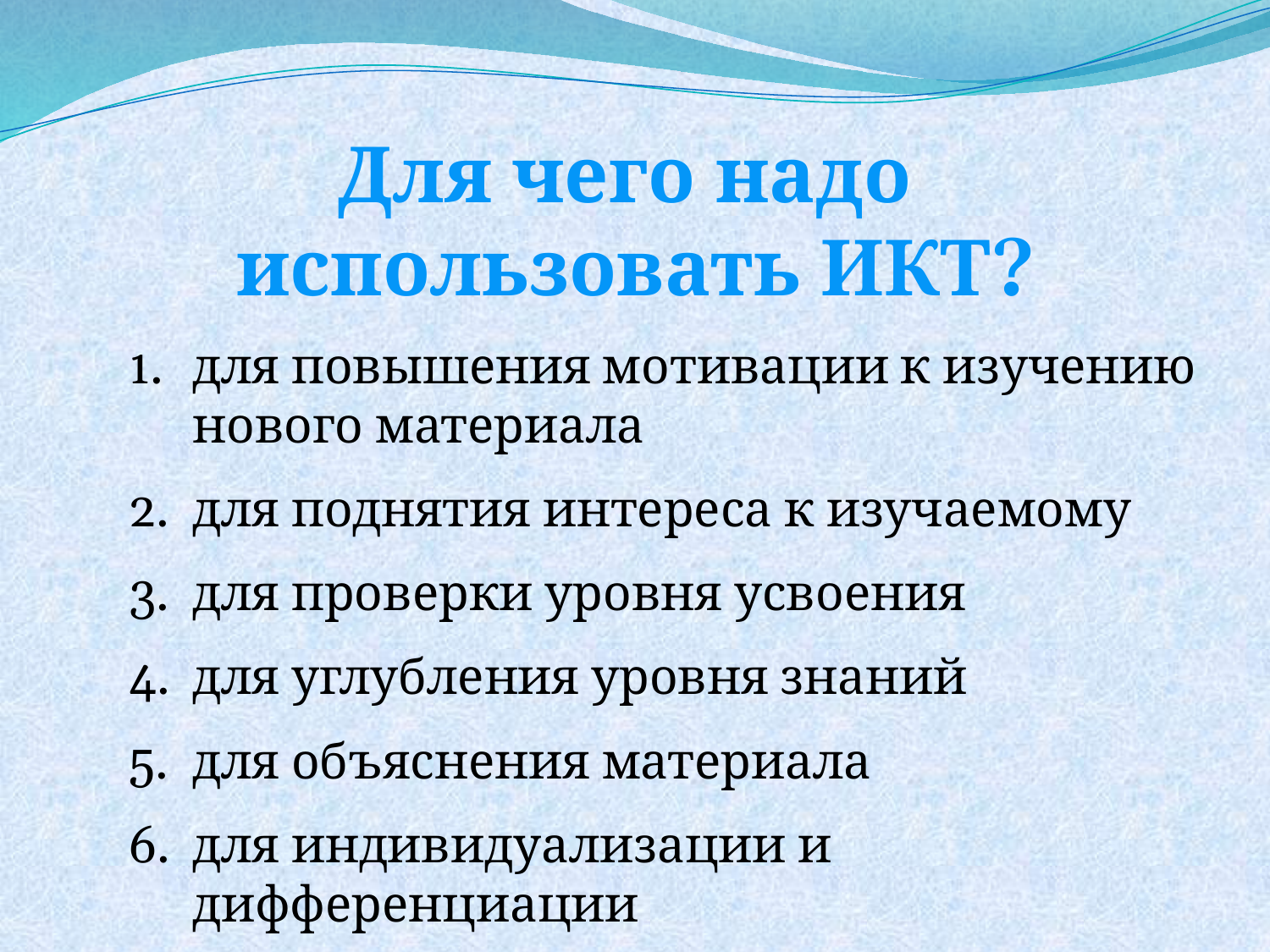

Для чего надо
использовать ИКТ?
для повышения мотивации к изучению нового материала
для поднятия интереса к изучаемому
для проверки уровня усвоения
для углубления уровня знаний
для объяснения материала
для индивидуализации и дифференциации